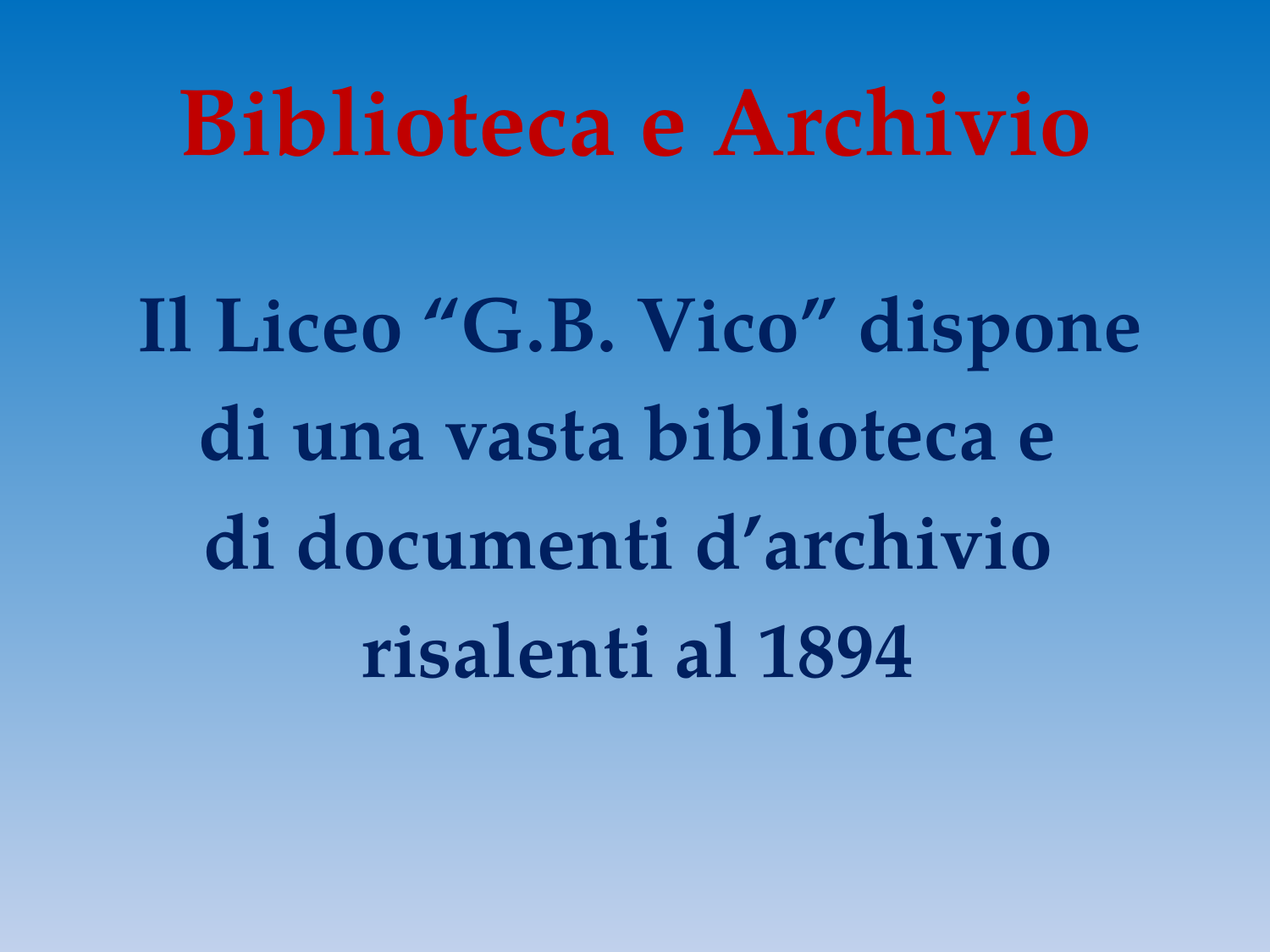

# Biblioteca e Archivio
  Il Liceo “G.B. Vico” dispone
di una vasta biblioteca e
di documenti d’archivio
risalenti al 1894